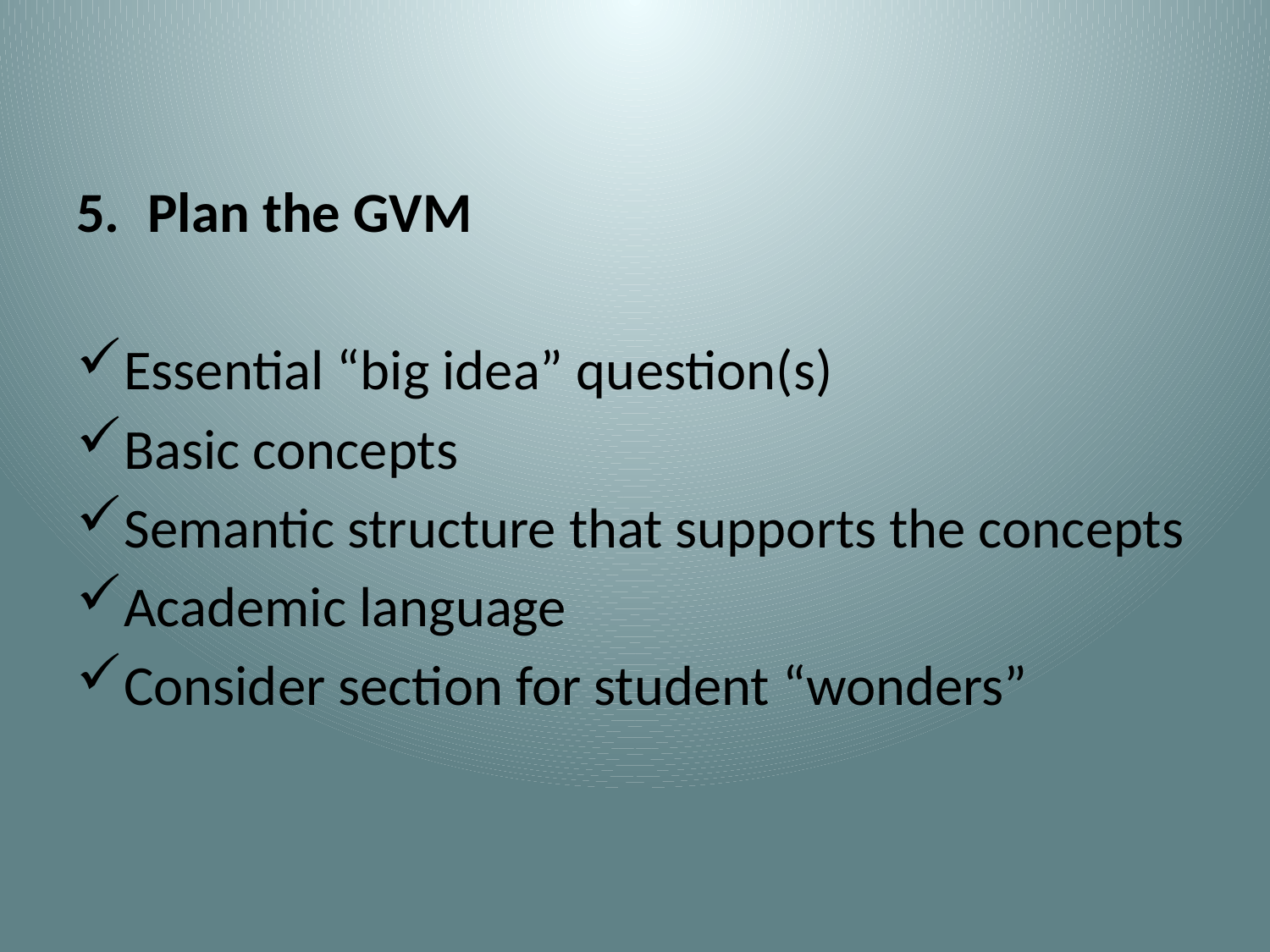

Plan the GVM

Essential “big idea” question(s)
Basic concepts
Semantic structure that supports the concepts
Academic language
Consider section for student “wonders”